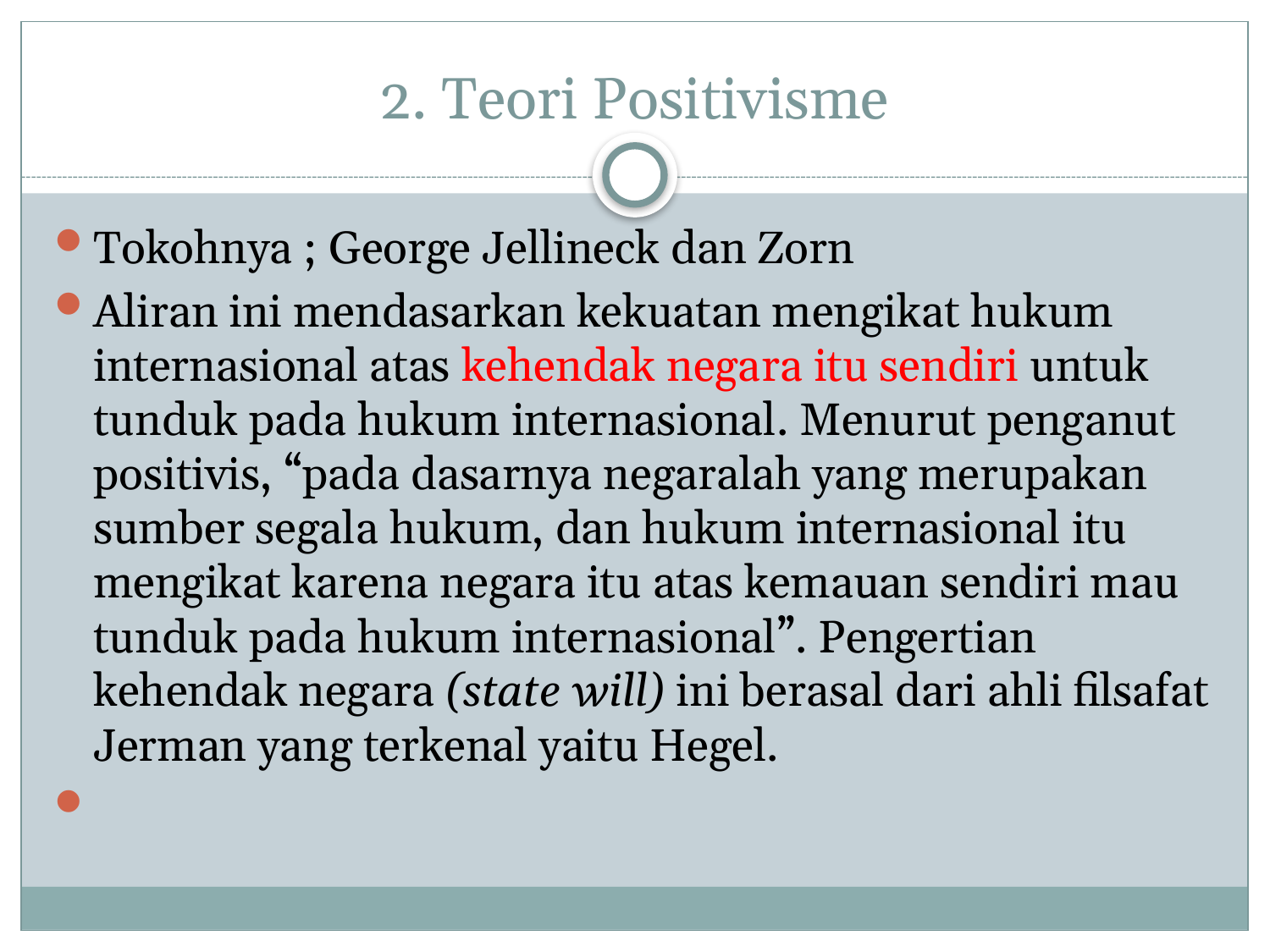

# 2. Teori Positivisme
Tokohnya ; George Jellineck dan Zorn
Aliran ini mendasarkan kekuatan mengikat hukum internasional atas kehendak negara itu sendiri untuk tunduk pada hukum internasional. Menurut penganut positivis, “pada dasarnya negaralah yang merupakan sumber segala hukum, dan hukum internasional itu mengikat karena negara itu atas kemauan sendiri mau tunduk pada hukum internasional”. Pengertian kehendak negara (state will) ini berasal dari ahli filsafat Jerman yang terkenal yaitu Hegel.